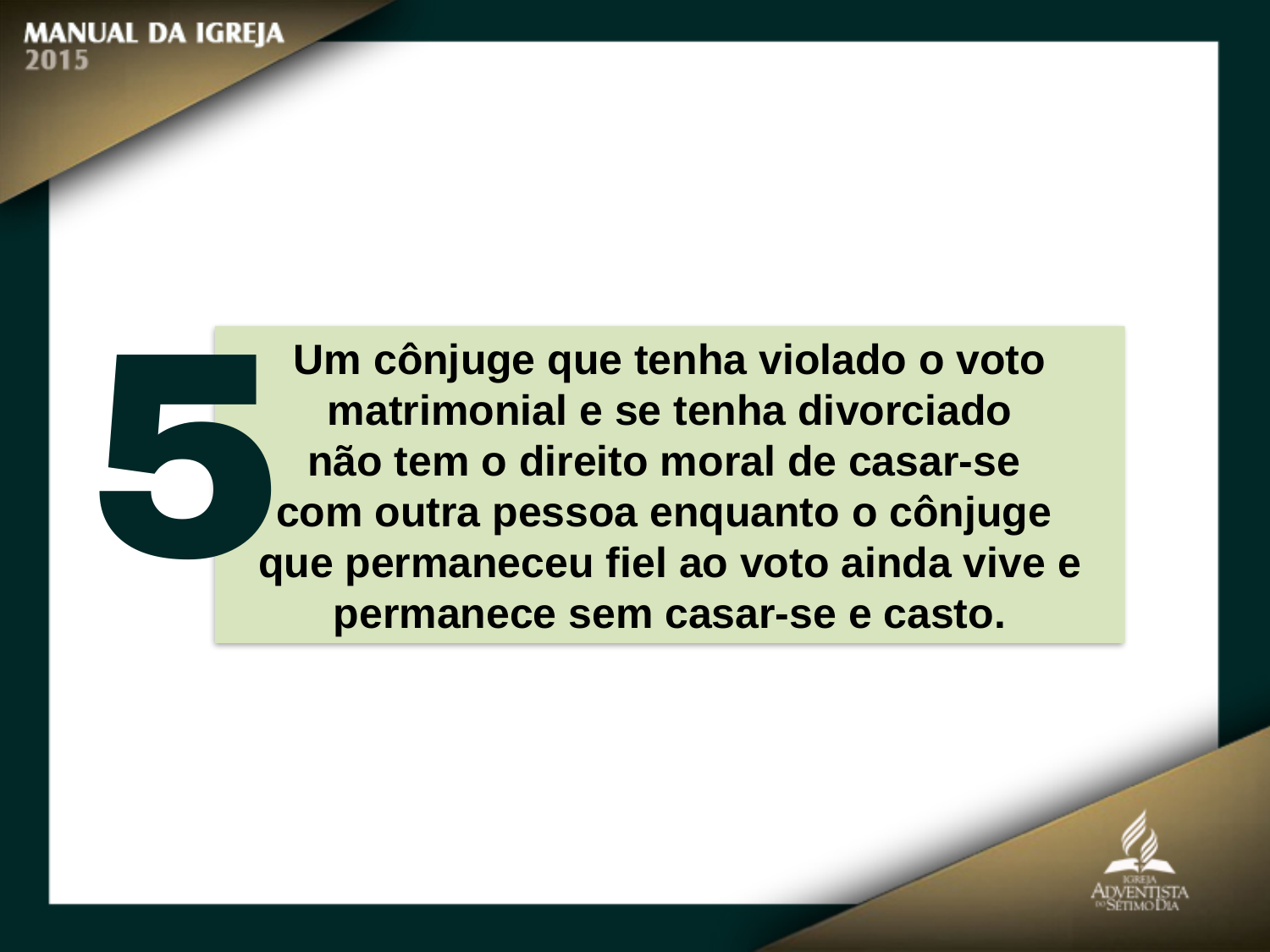

5
Um cônjuge que tenha violado o voto matrimonial e se tenha divorciado
não tem o direito moral de casar-se
com outra pessoa enquanto o cônjuge
que permaneceu fiel ao voto ainda vive e permanece sem casar-se e casto.